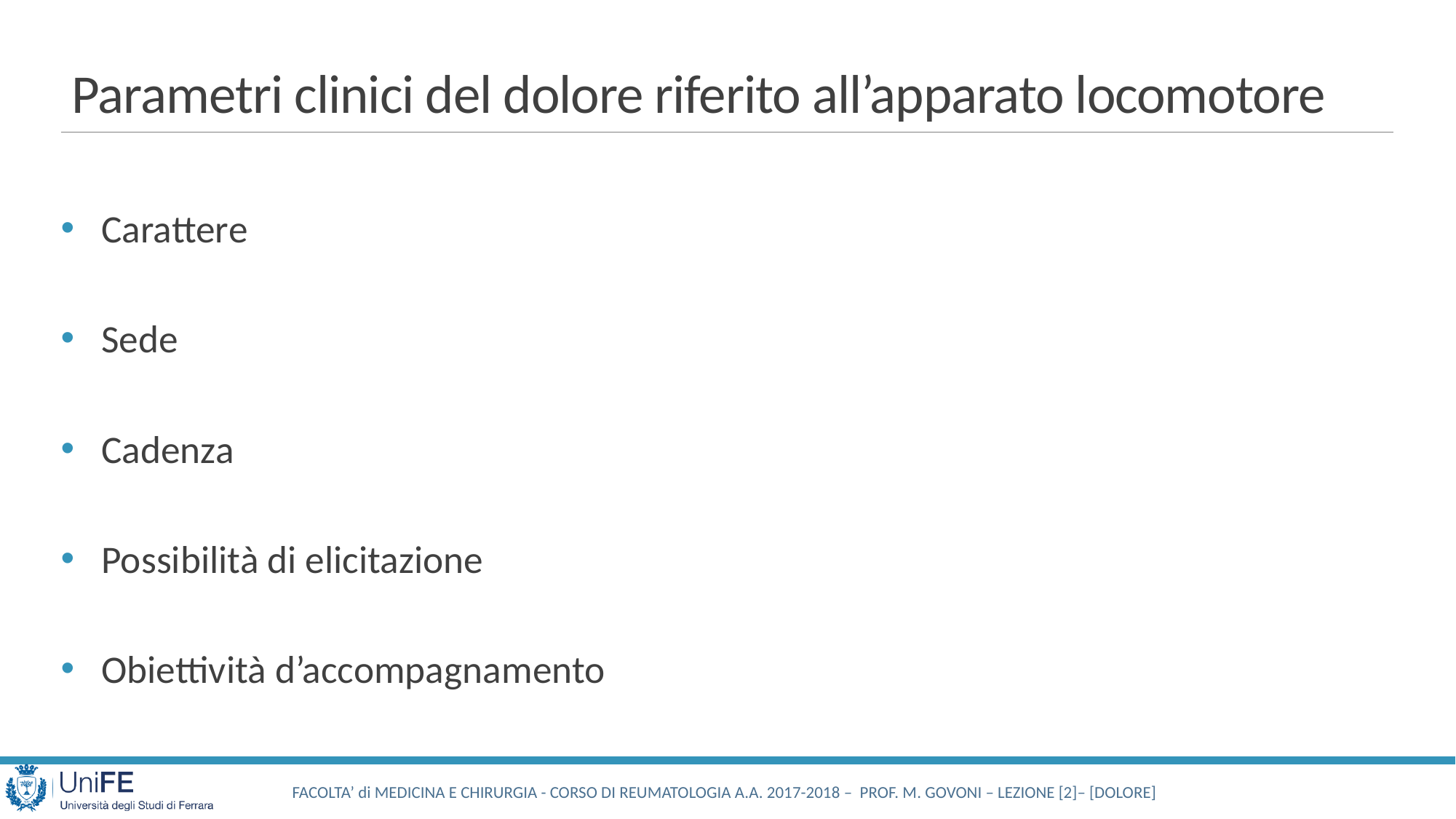

# Parametri clinici del dolore riferito all’apparato locomotore
Carattere
Sede
Cadenza
Possibilità di elicitazione
Obiettività d’accompagnamento